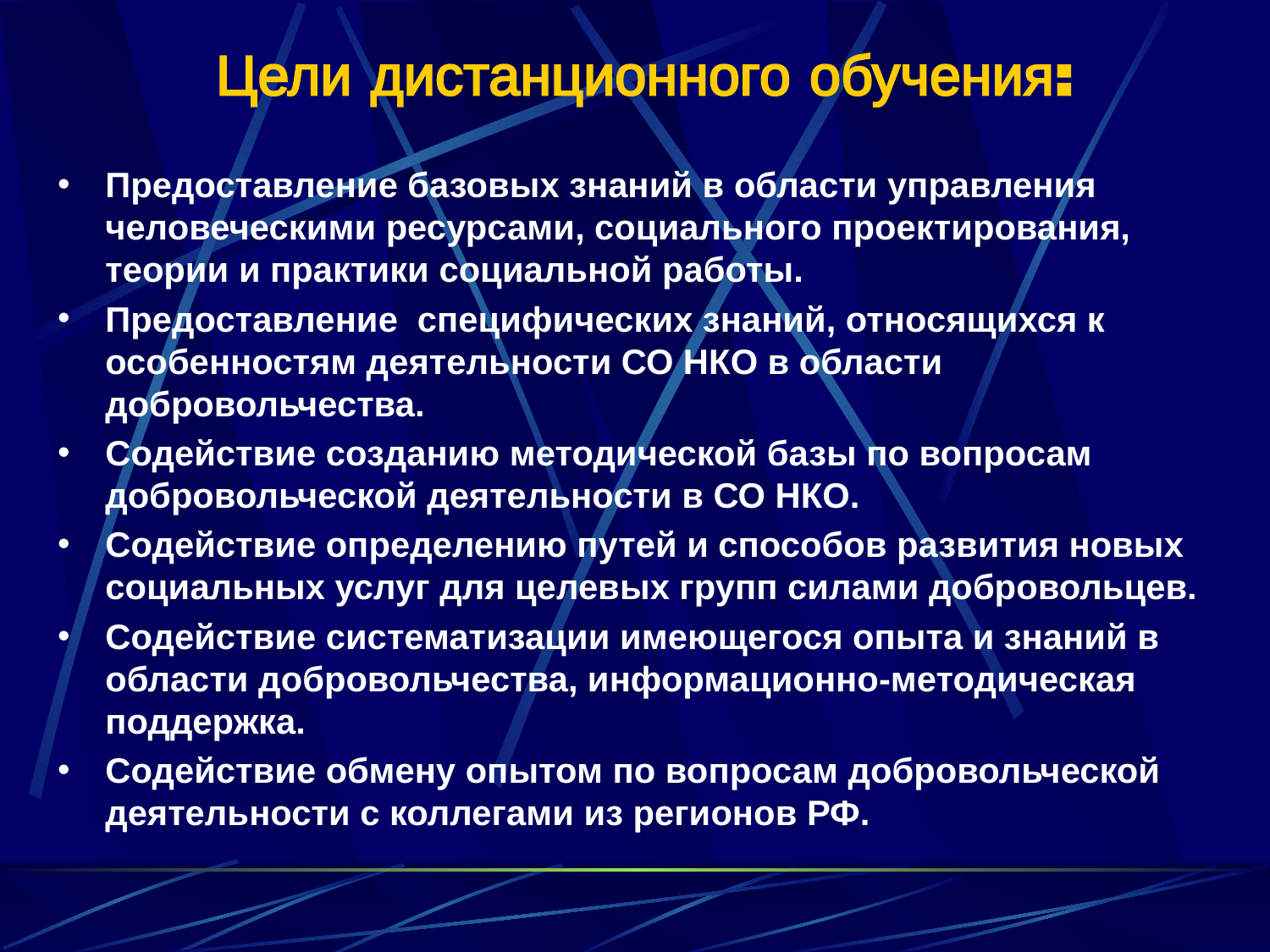

# Цели дистанционного обучения:
Предоставление базовых знаний в области управления человеческими ресурсами, социального проектирования, теории и практики социальной работы.
Предоставление  специфических знаний, относящихся к  особенностям деятельности СО НКО в области добровольчества.
Содействие созданию методической базы по вопросам добровольческой деятельности в СО НКО.
Содействие определению путей и способов развития новых социальных услуг для целевых групп силами добровольцев.
Содействие систематизации имеющегося опыта и знаний в области добровольчества, информационно-методическая поддержка.
Содействие обмену опытом по вопросам добровольческой деятельности с коллегами из регионов РФ.